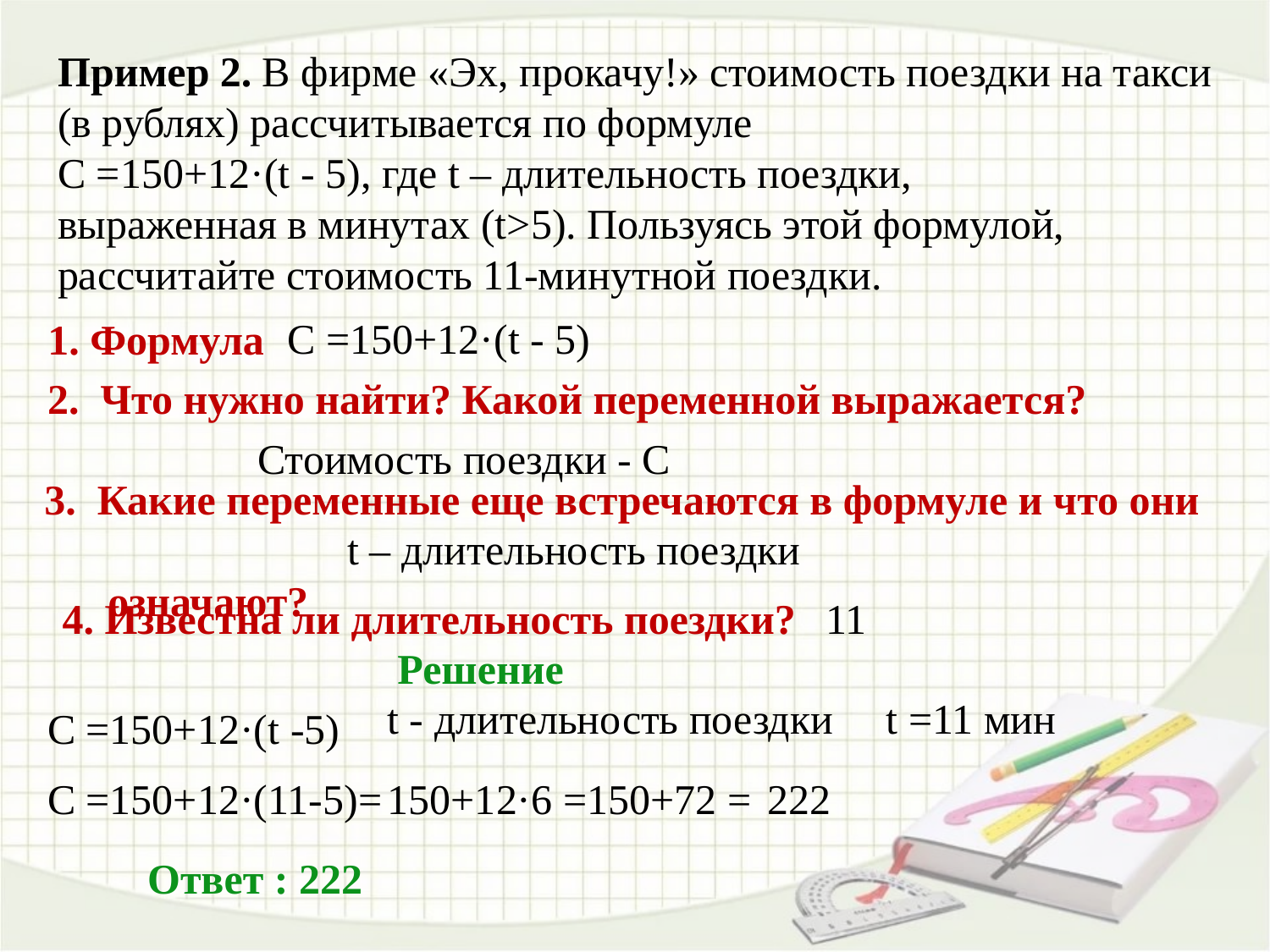

# Пример 2. В фирме «Эх, прокачу!» стоимость поездки на такси (в рублях) рассчитывается по формуле С =150+12·(t - 5), где t – длительность поездки, выраженная в минутах (t>5). Пользуясь этой формулой, рассчитайте стоимость 11-минутной поездки.
1. Формула
С =150+12·(t - 5)
2.  Что нужно найти? Какой переменной выражается?
Стоимость поездки - С
   3.  Какие переменные еще встречаются в формуле и что они
         означают?
t – длительность поездки
 4. Известна ли длительность поездки?
 11
Решение
t - длительность поездки     t =11 мин
С =150+12·(t -5)
С =150+12·(11-5)=
150+12·6 =150+72 =
222
Ответ : 222